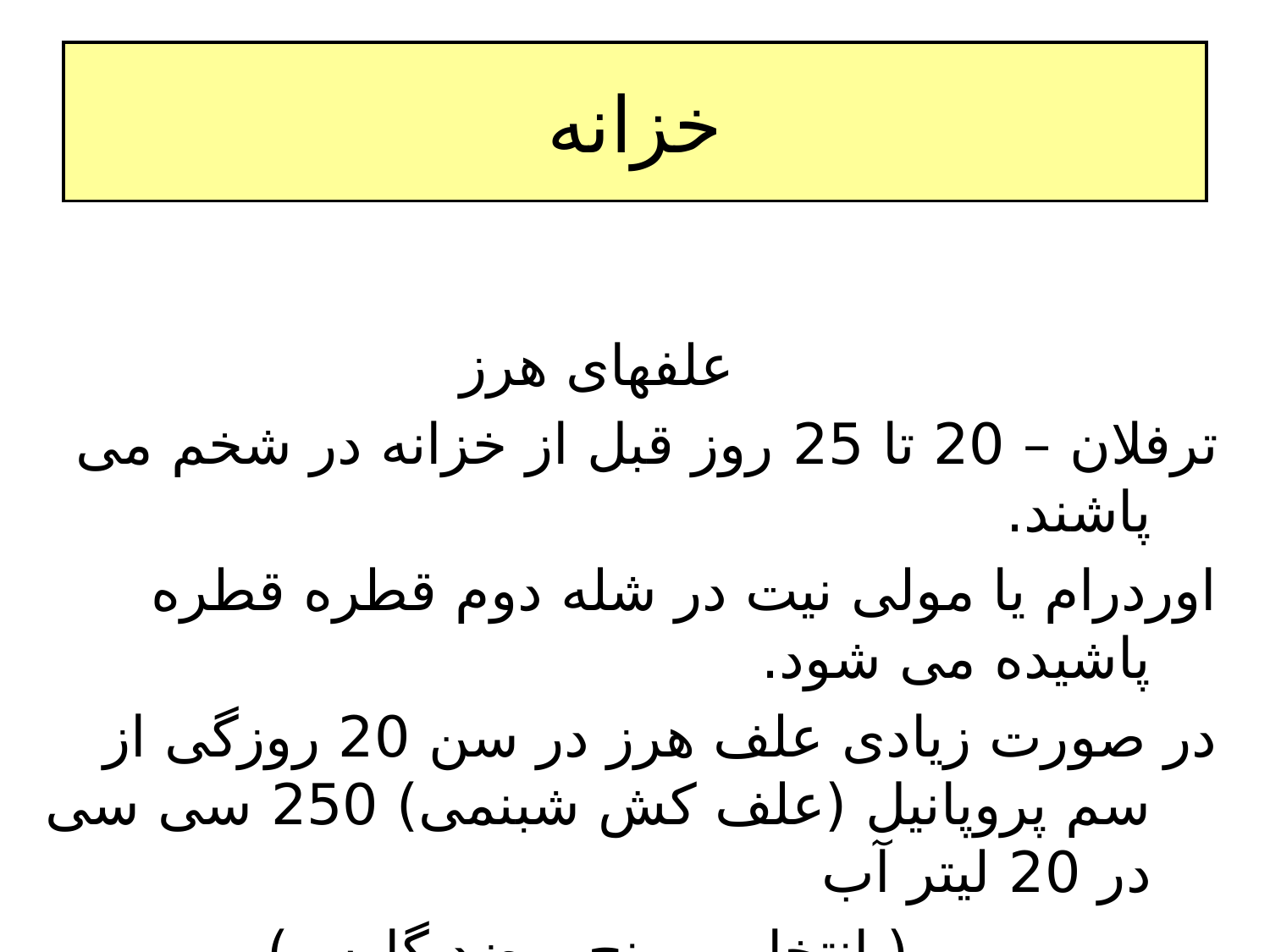

# خزانه

   علفهای هرز
 ترفلان – 20 تا 25 روز قبل از خزانه در شخم می پاشند.
 اوردرام یا مولی نیت در شله دوم قطره قطره پاشیده می شود.
 در صورت زیادی علف هرز در سن 20 روزگی از سم پروپانیل (علف کش شبنمی) 250 سی سی در 20 لیتر آب
    ( انتخابی برنج و ضد گارس)
 در صورتی که علف هرز همراه دسته از خزانه بیاید مبارزه مشکل می شود.